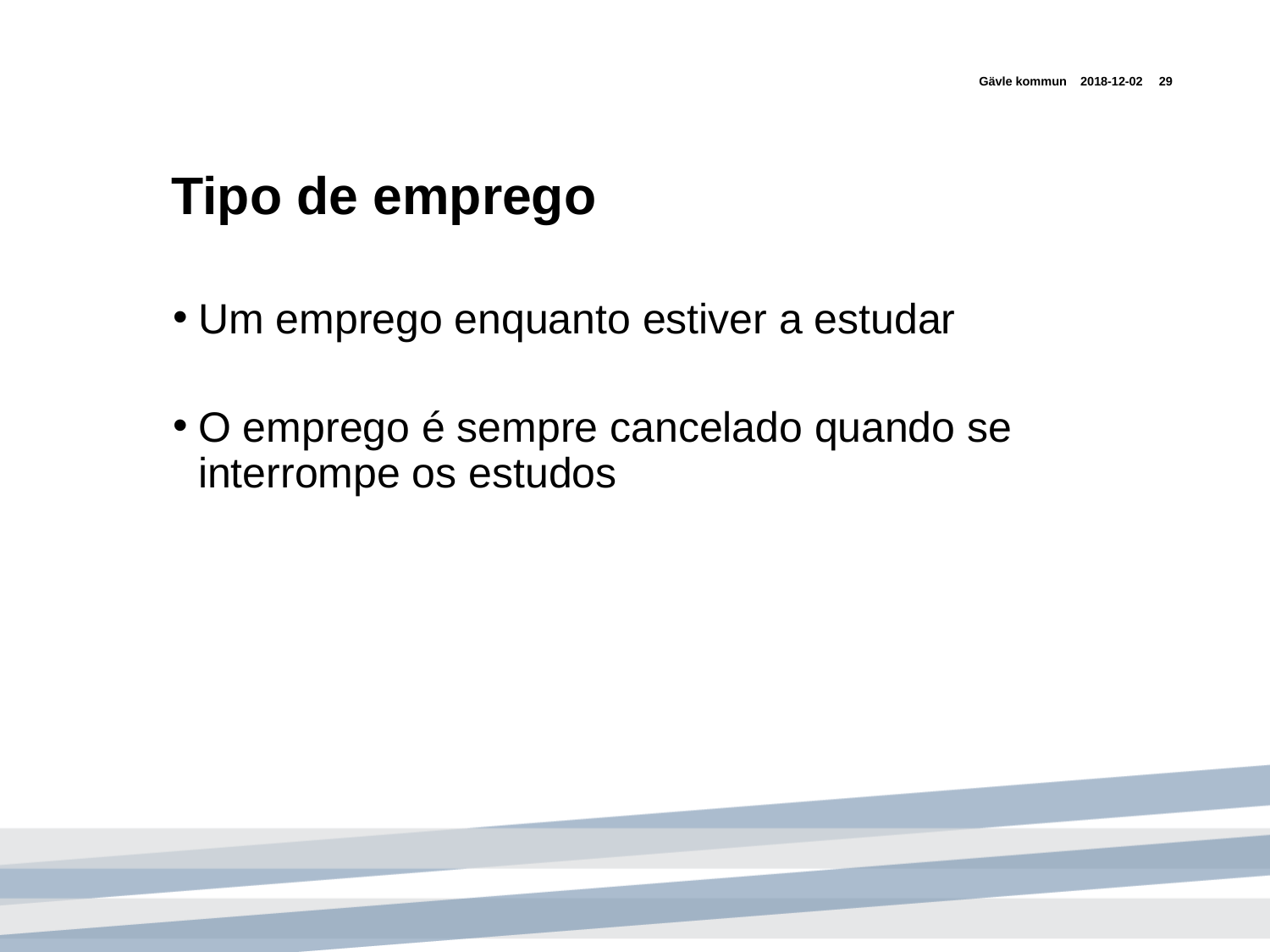

Gävle kommun
2018-12-02
29
# Tipo de emprego
Um emprego enquanto estiver a estudar

O emprego é sempre cancelado quando se interrompe os estudos